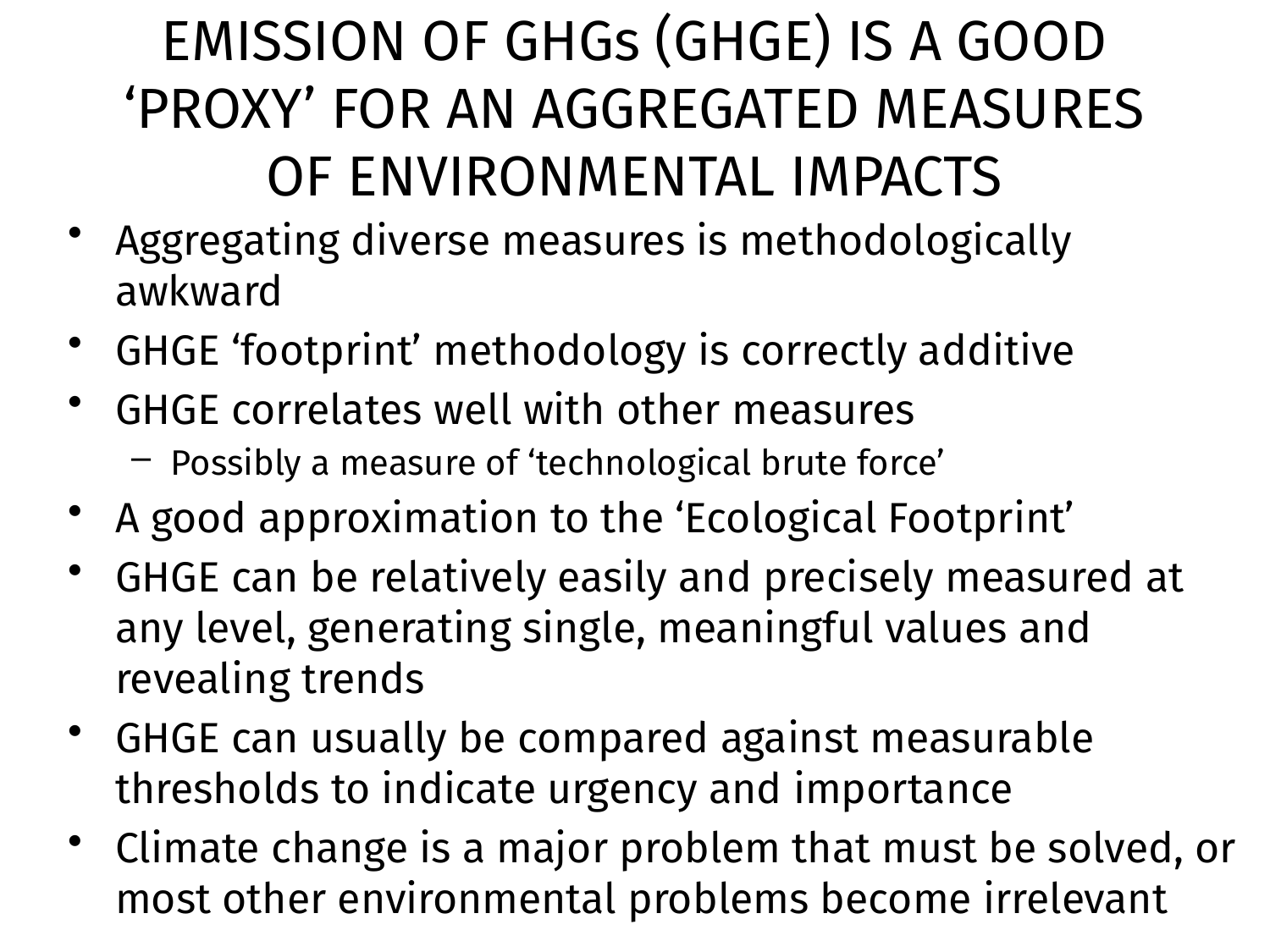

# EMISSION OF GHGs (GHGE) IS A GOOD ‘PROXY’ FOR AN AGGREGATED MEASURES OF ENVIRONMENTAL IMPACTS
Aggregating diverse measures is methodologically awkward
GHGE ‘footprint’ methodology is correctly additive
GHGE correlates well with other measures
Possibly a measure of ‘technological brute force’
A good approximation to the ‘Ecological Footprint’
GHGE can be relatively easily and precisely measured at any level, generating single, meaningful values and revealing trends
GHGE can usually be compared against measurable thresholds to indicate urgency and importance
Climate change is a major problem that must be solved, or most other environmental problems become irrelevant